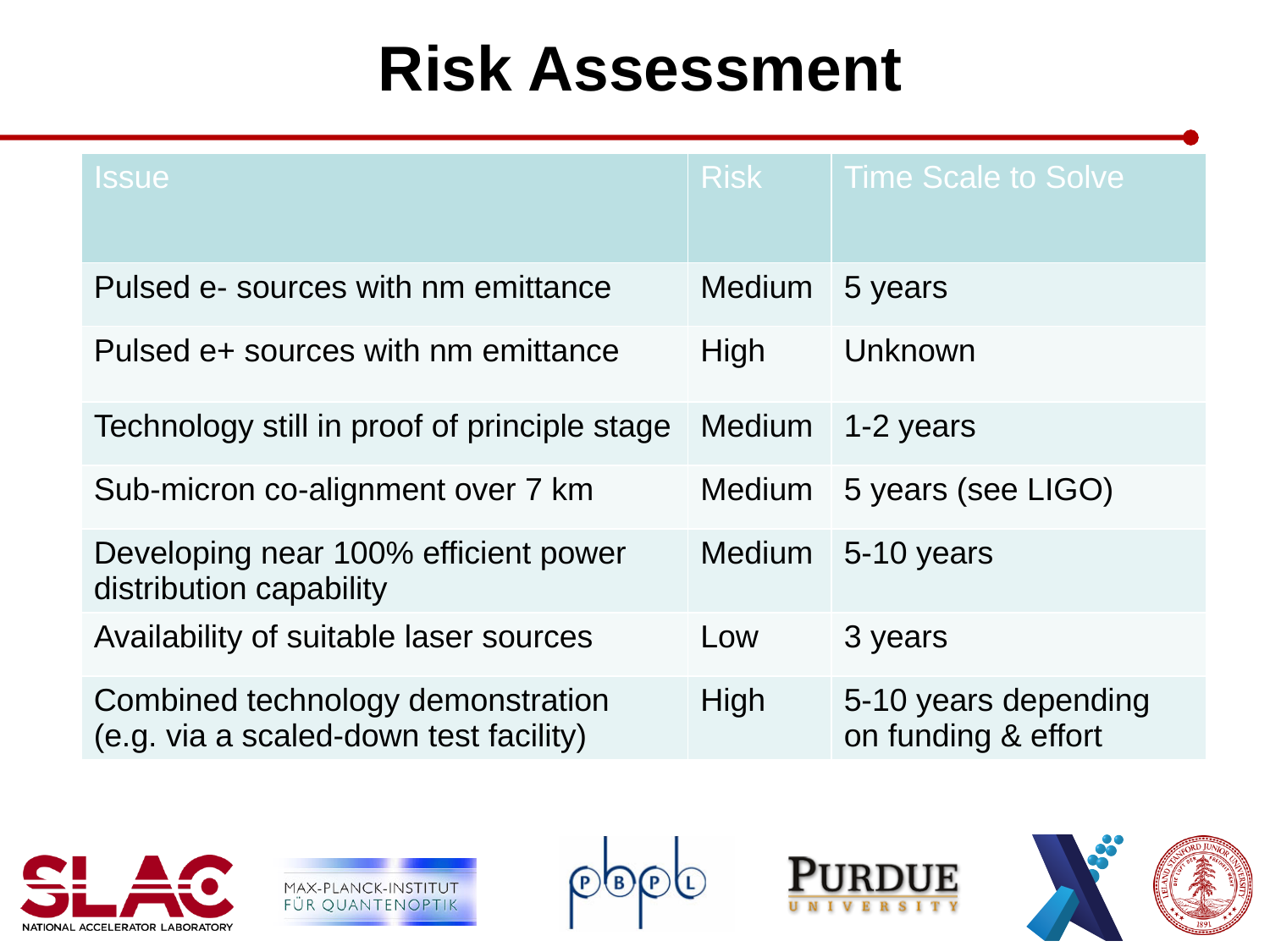

# Risk Assessment
| Issue | Risk | Time Scale to Solve |
| --- | --- | --- |
| Pulsed e- sources with nm emittance | Medium | 5 years |
| Pulsed e+ sources with nm emittance | High | Unknown |
| Technology still in proof of principle stage | Medium | 1-2 years |
| Sub-micron co-alignment over 7 km | Medium | 5 years (see LIGO) |
| Developing near 100% efficient power distribution capability | Medium | 5-10 years |
| Availability of suitable laser sources | Low | 3 years |
| Combined technology demonstration (e.g. via a scaled-down test facility) | High | 5-10 years depending on funding & effort |